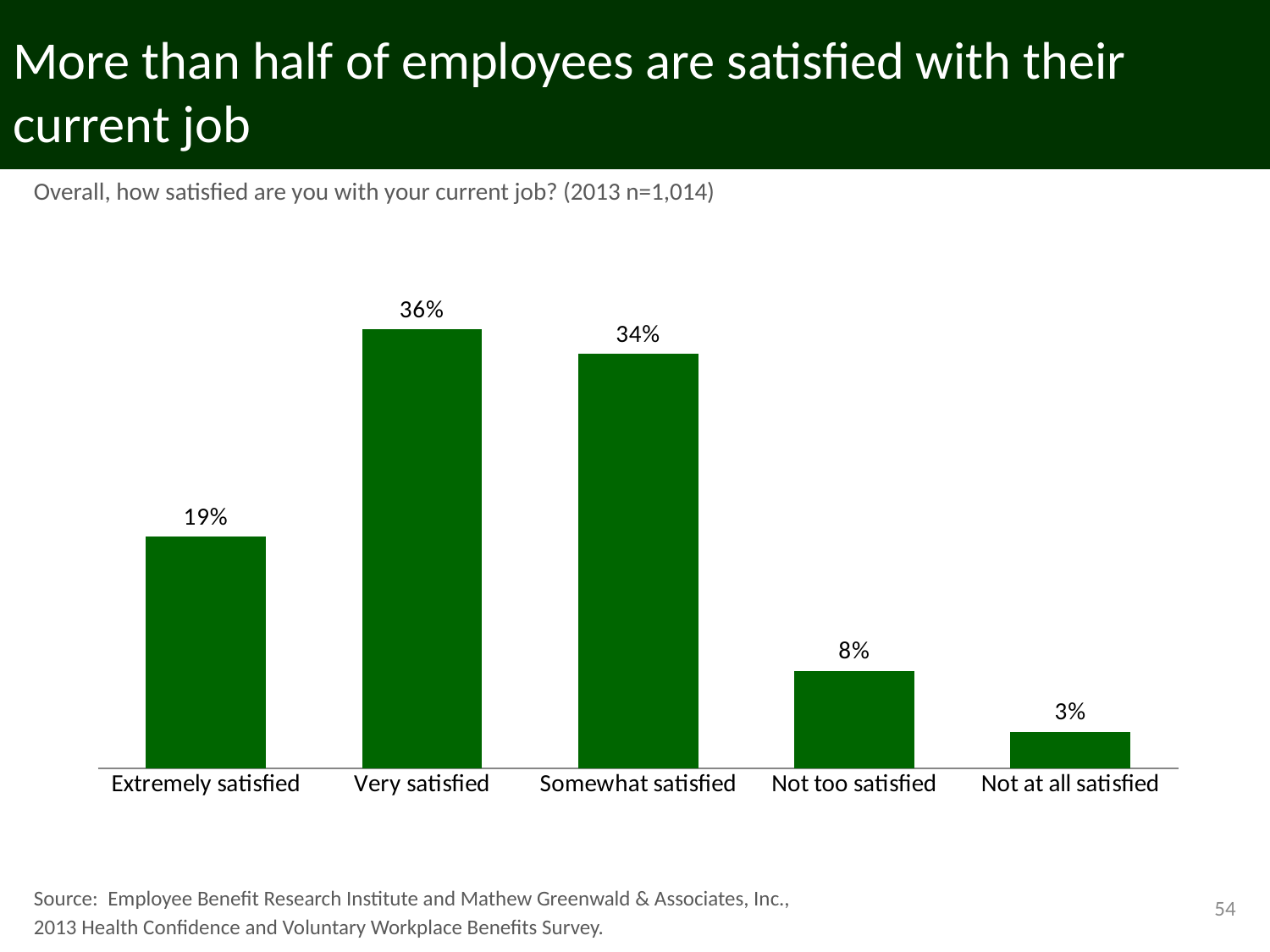

# More than half of employees are satisfied with their current job
Overall, how satisfied are you with your current job? (2013 n=1,014)

### Chart

| Category | 2013 |
|---|---|
| Extremely satisfied | 0.19 |
| Very satisfied | 0.36 |
| Somewhat satisfied | 0.34 |
| Not too satisfied | 0.08 |
| Not at all satisfied | 0.03 |
Source:  Employee Benefit Research Institute and Mathew Greenwald & Associates, Inc.,
2013 Health Confidence and Voluntary Workplace Benefits Survey.
54